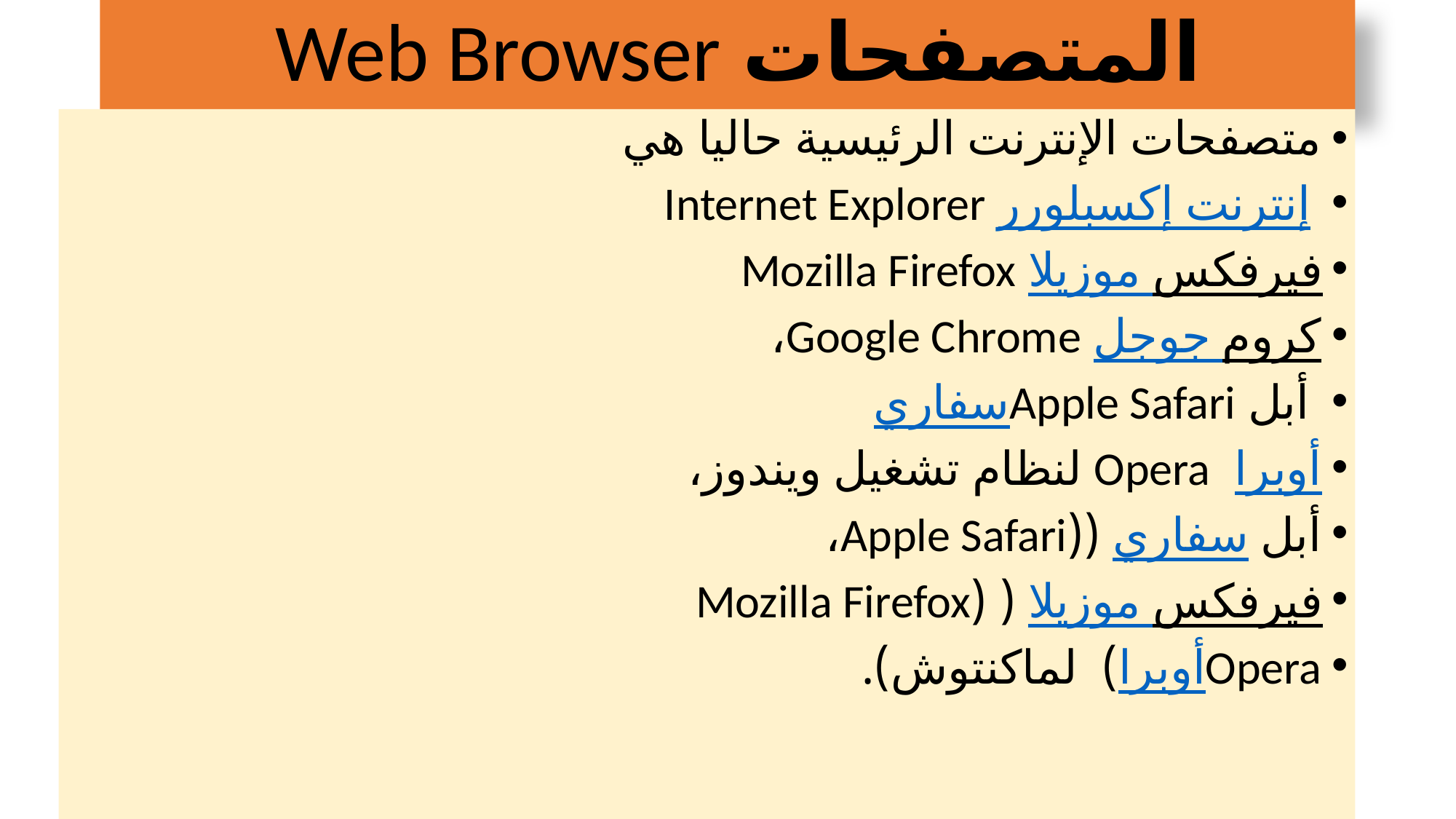

# المتصفحات Web Browser
متصفحات الإنترنت الرئيسية حاليا هي
 إنترنت إكسبلورر Internet Explorer
موزيلا فيرفكس Mozilla Firefox
جوجل كروم Google Chrome،
 أبل سفاريApple Safari
أوبرا  Opera لنظام تشغيل ويندوز،
أبل سفاري ((Apple Safari،
موزيلا فيرفكس ( (Mozilla Firefox
أوبراOpera)  لماكنتوش).